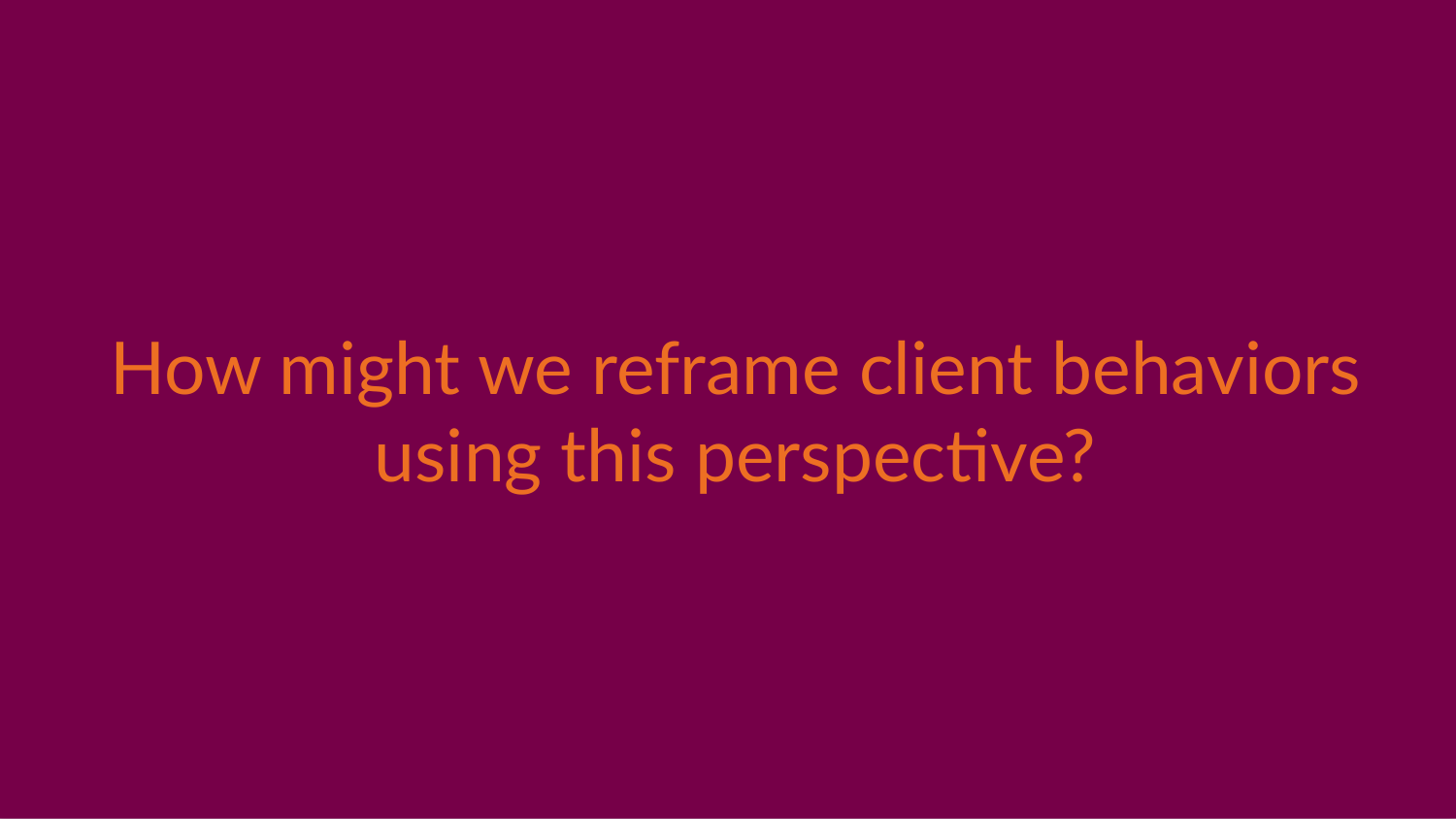

# How might we reframe client behaviors using this perspective?